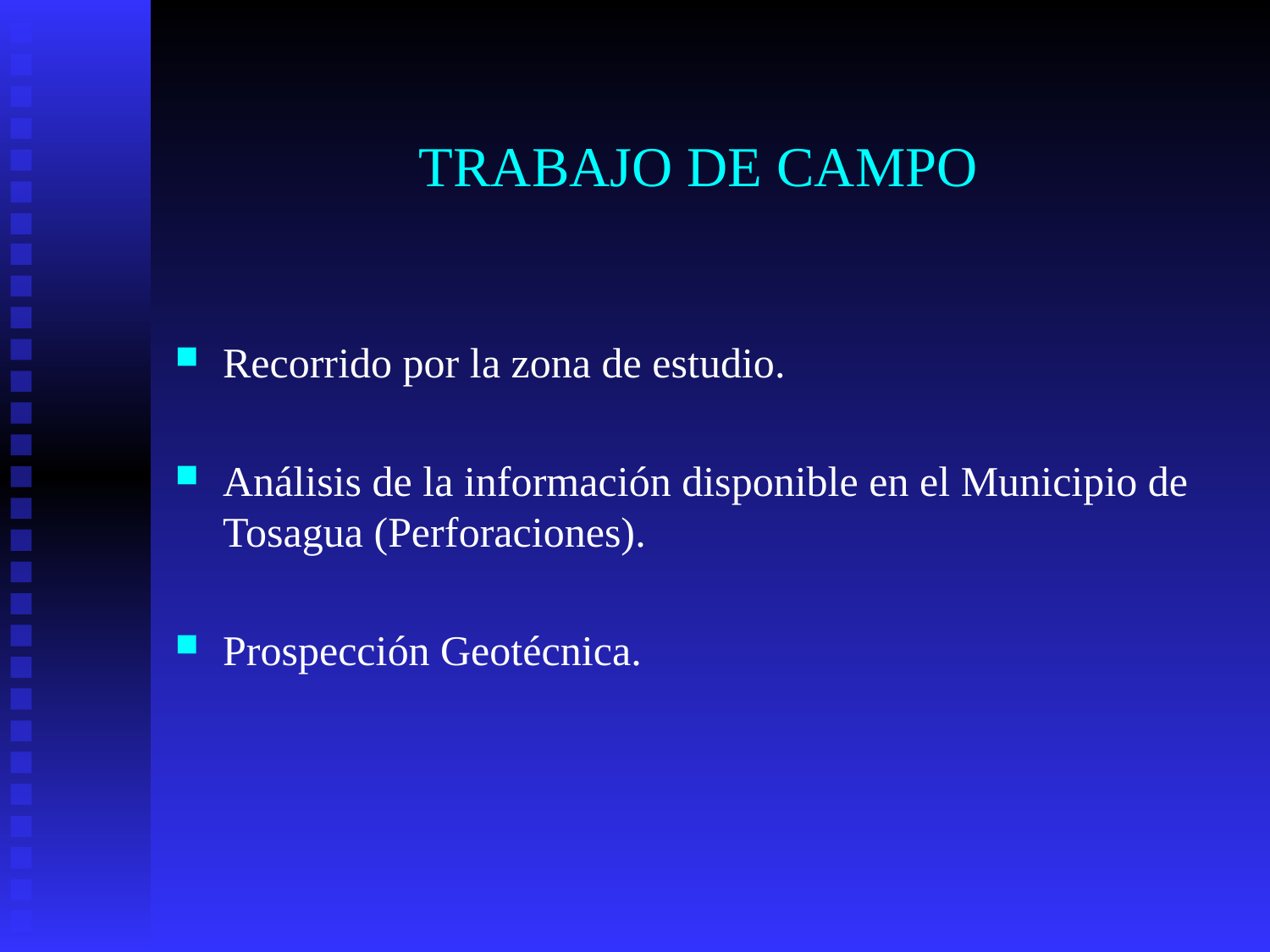

# TRABAJO DE CAMPO

Recorrido por la zona de estudio.

Análisis de la información disponible en el Municipio de Tosagua (Perforaciones).

Prospección Geotécnica.